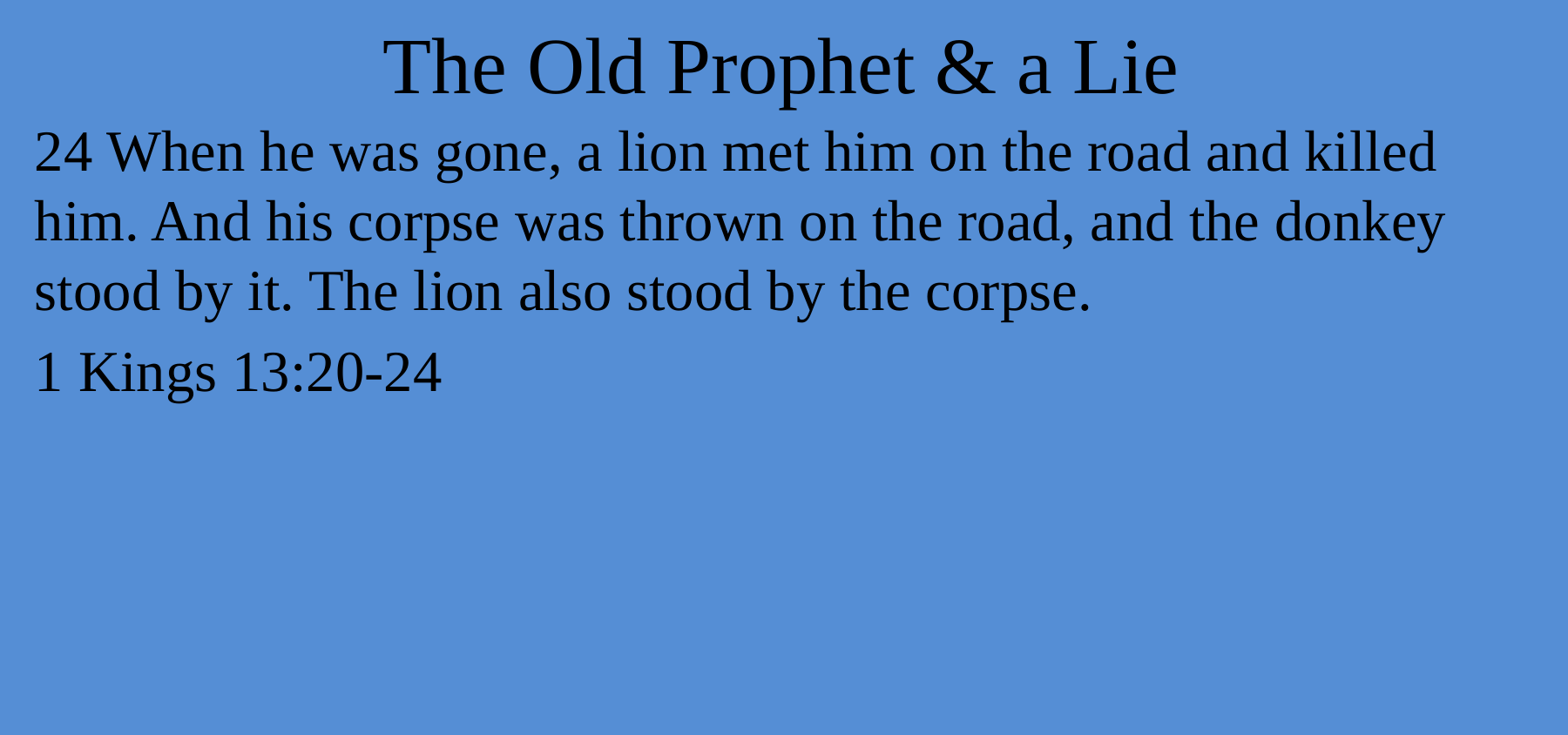

# The Old Prophet & a Lie
24 When he was gone, a lion met him on the road and killed him. And his corpse was thrown on the road, and the donkey stood by it. The lion also stood by the corpse.
1 Kings 13:20-24